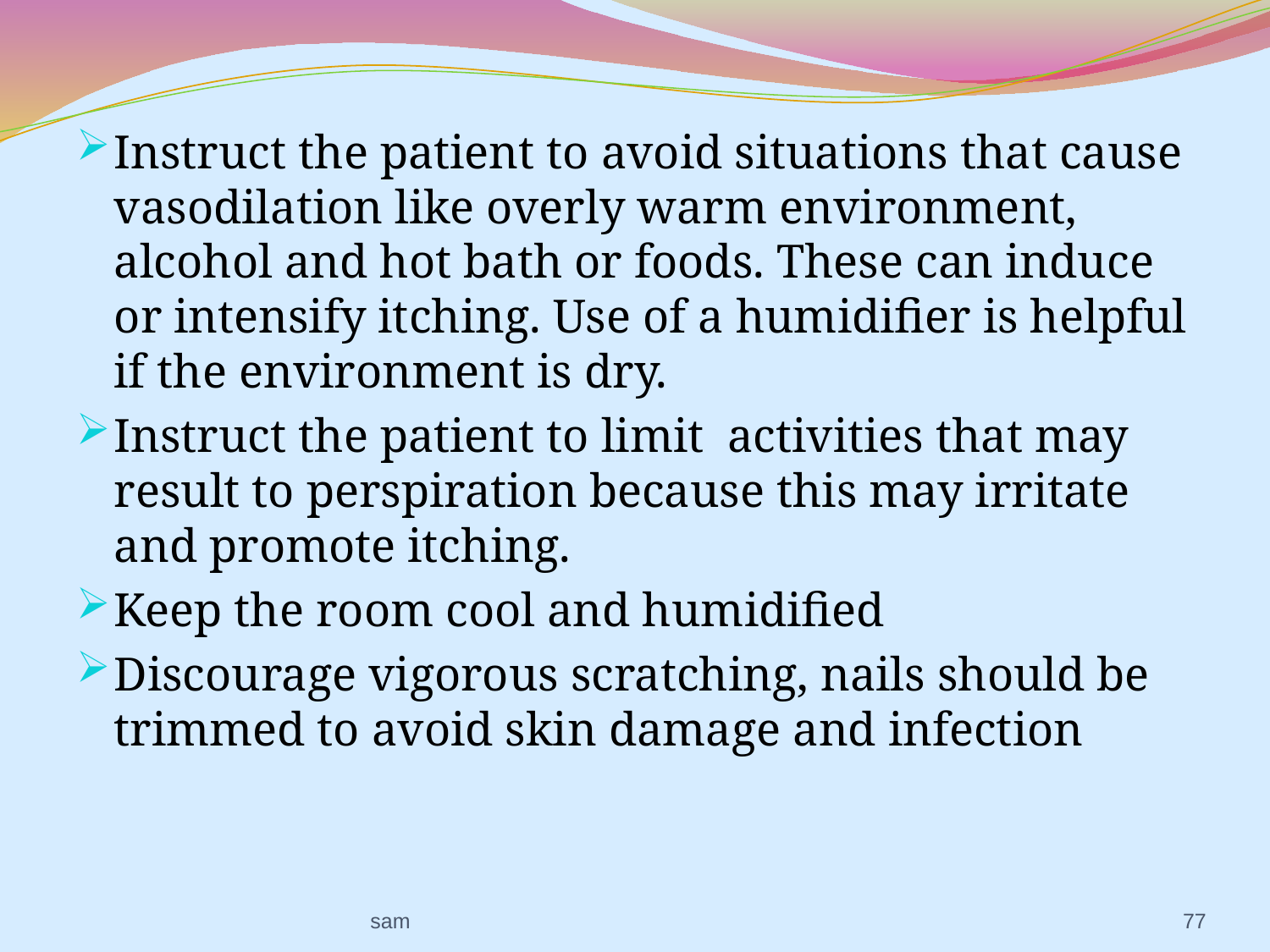

Instruct the patient to avoid situations that cause vasodilation like overly warm environment, alcohol and hot bath or foods. These can induce or intensify itching. Use of a humidifier is helpful if the environment is dry.
Instruct the patient to limit  activities that may result to perspiration because this may irritate and promote itching.
Keep the room cool and humidified
Discourage vigorous scratching, nails should be trimmed to avoid skin damage and infection

sam
77